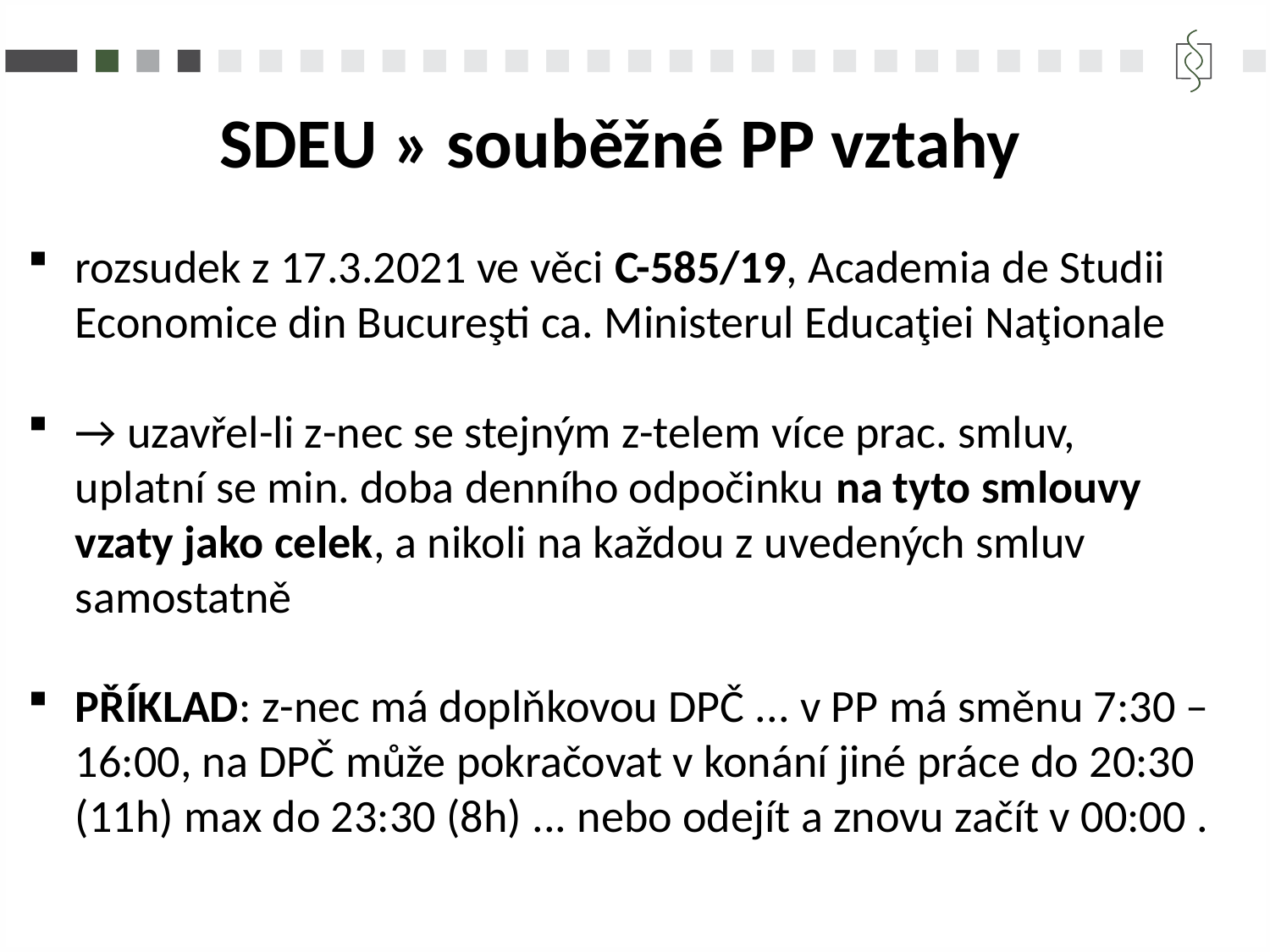

SDEU » souběžné PP vztahy

rozsudek z 17.3.2021 ve věci C-585/19, Academia de Studii Economice din Bucureşti ca. Ministerul Educaţiei Naţionale

→ uzavřel-li z-nec se stejným z-telem více prac. smluv, uplatní se min. doba denního odpočinku na tyto smlouvy vzaty jako celek, a nikoli na každou z uvedených smluv samostatně

Příklad: z-nec má doplňkovou DPČ ... v PP má směnu 7:30 – 16:00, na DPČ může pokračovat v konání jiné práce do 20:30 (11h) max do 23:30 (8h) ... nebo odejít a znovu začít v 00:00 .